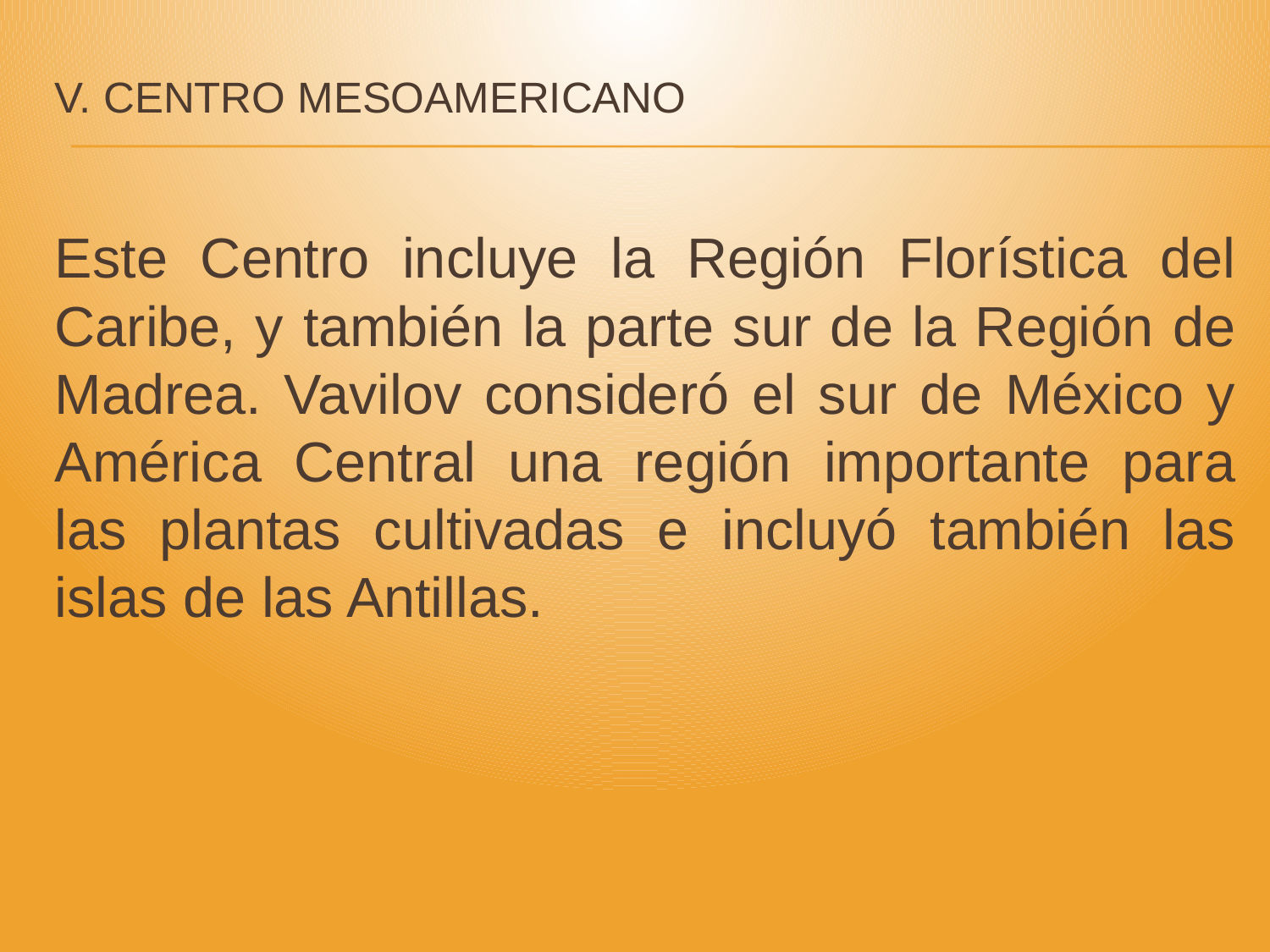

# V. CENTRO MESOAMERICANO
Este Centro incluye la Región Florística del Caribe, y también la parte sur de la Región de Madrea. Vavilov consideró el sur de México y América Central una región importante para las plantas cultivadas e incluyó también las islas de las Antillas.